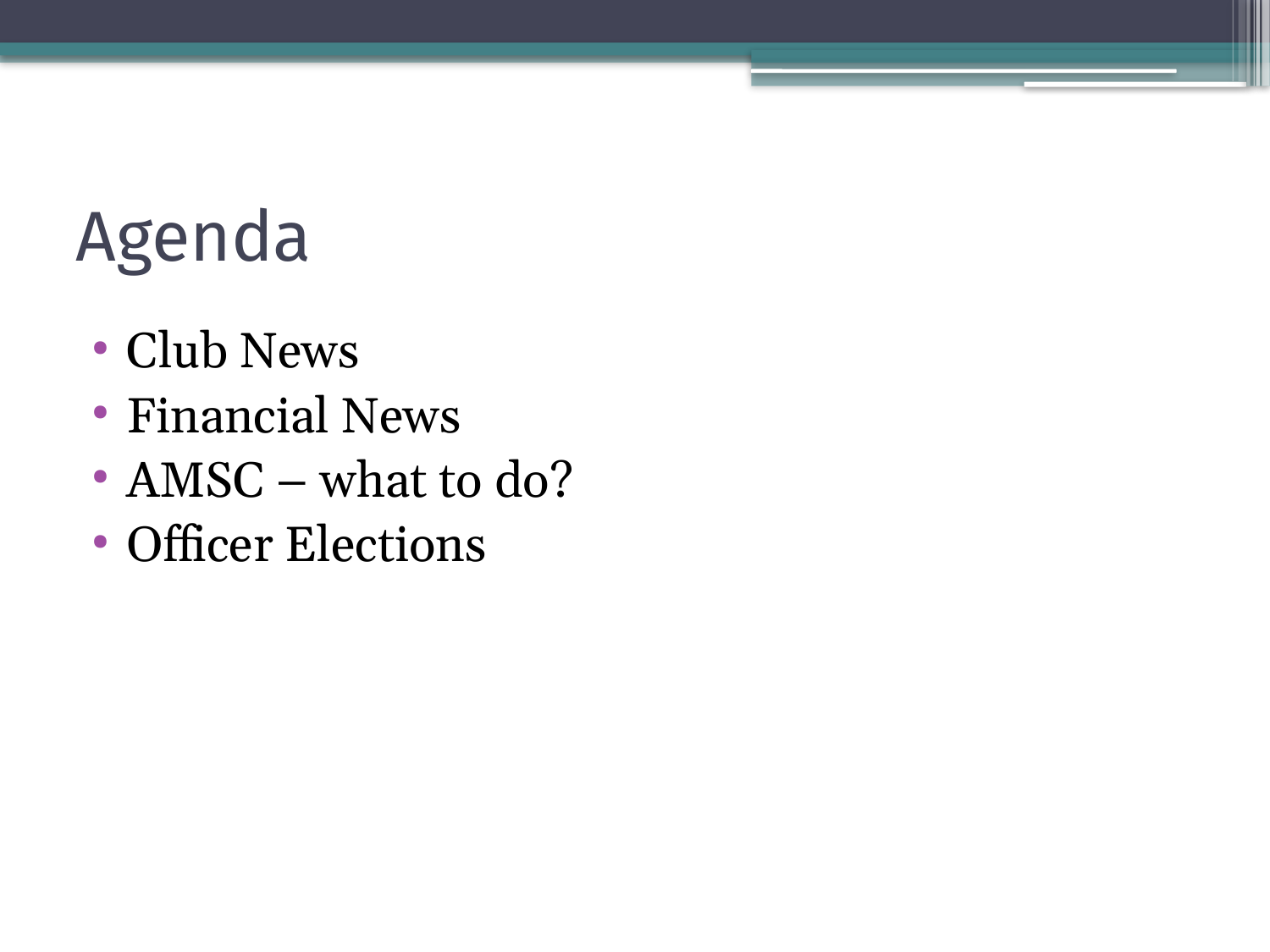

# Agenda
Club News
Financial News
AMSC – what to do?
Officer Elections